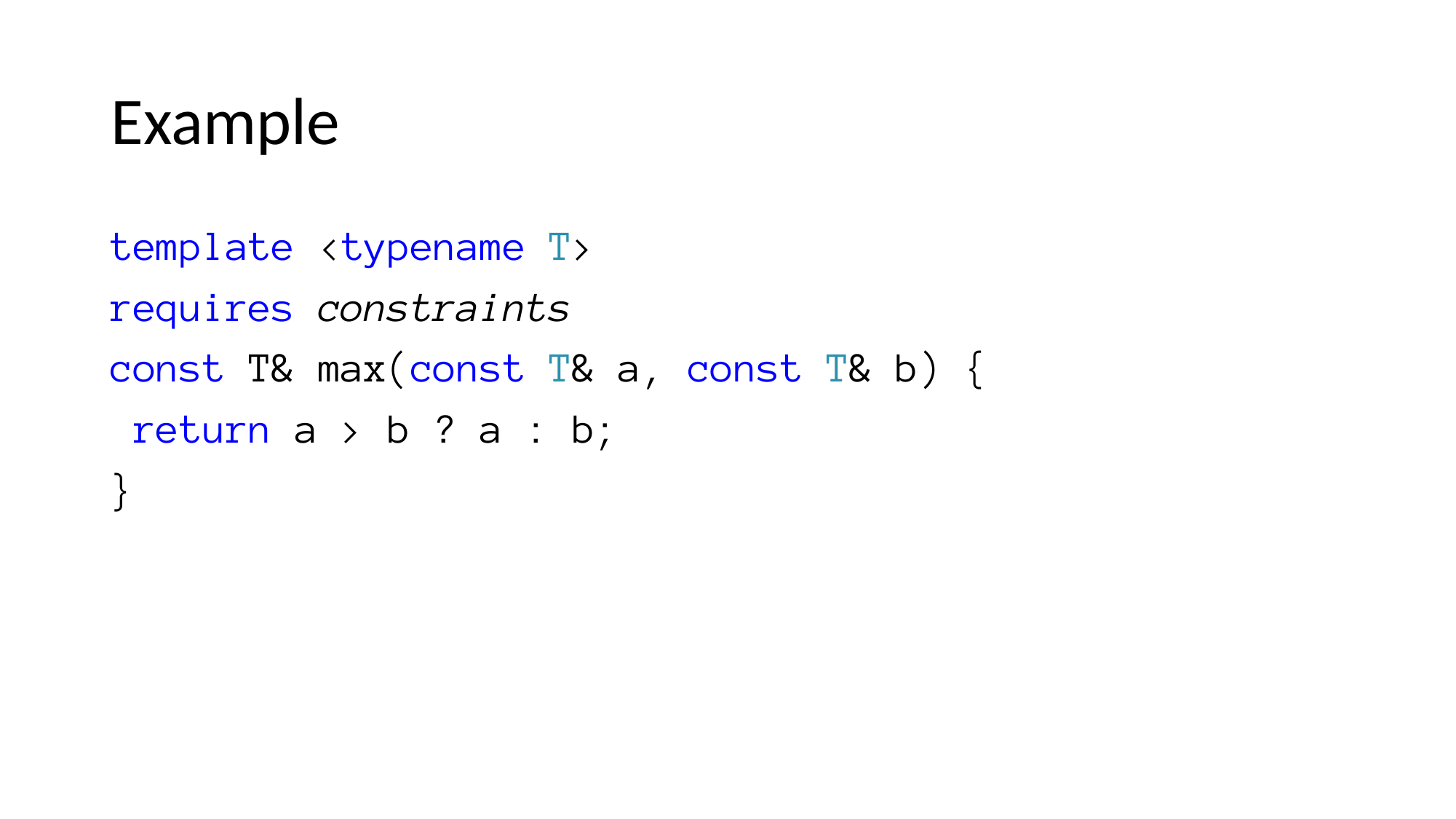

# Example
template <typename T>
requires constraints
const T& max(const T& a, const T& b) {
 return a > b ? a : b;
}